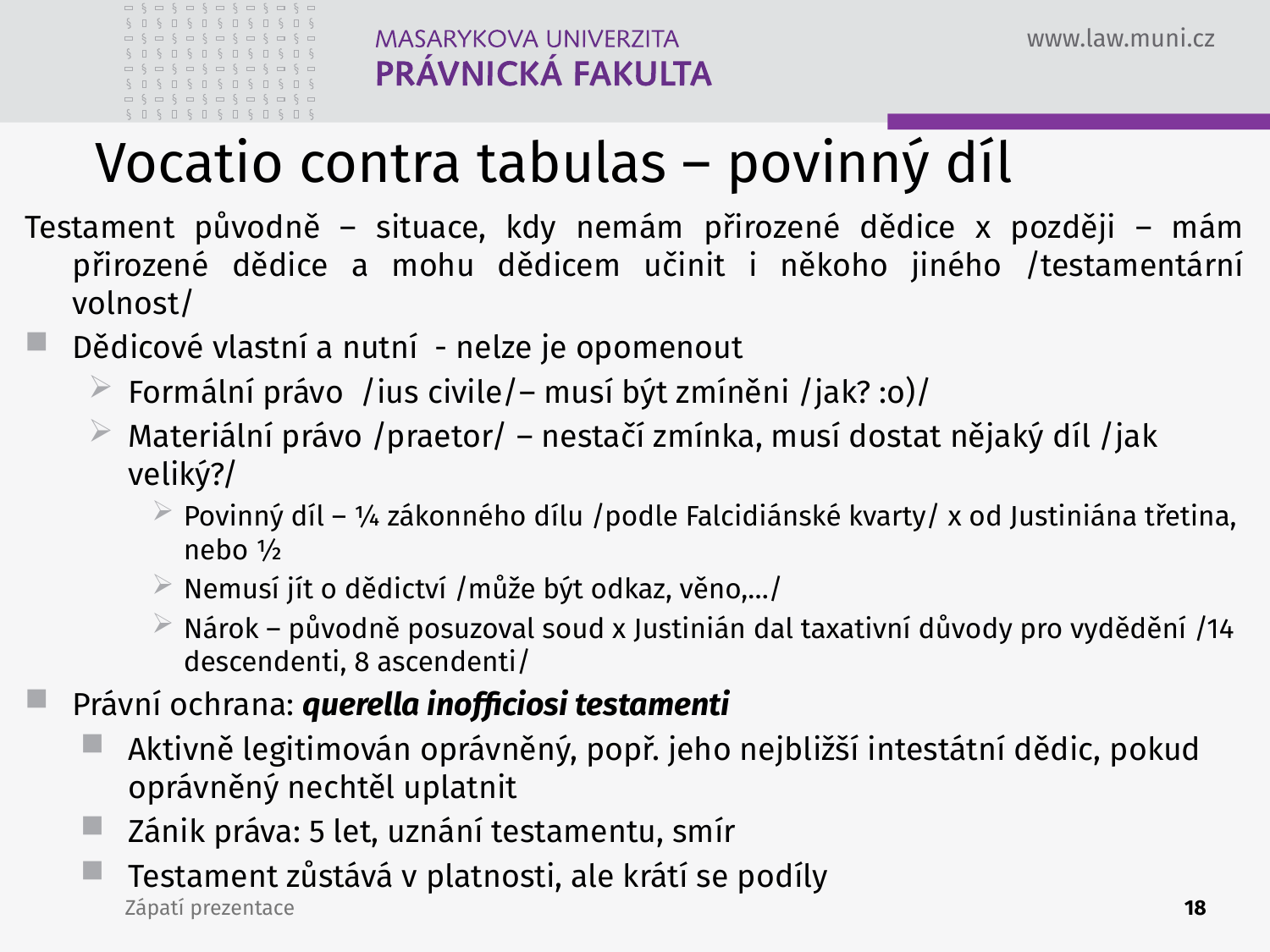

# Vocatio contra tabulas – povinný díl
Testament původně – situace, kdy nemám přirozené dědice x později – mám přirozené dědice a mohu dědicem učinit i někoho jiného /testamentární volnost/
Dědicové vlastní a nutní  - nelze je opomenout
Formální právo  /ius civile/– musí být zmíněni /jak? :o)/
Materiální právo /praetor/ – nestačí zmínka, musí dostat nějaký díl /jak veliký?/
Povinný díl – ¼ zákonného dílu /podle Falcidiánské kvarty/ x od Justiniána třetina, nebo ½
Nemusí jít o dědictví /může být odkaz, věno,…/
Nárok – původně posuzoval soud x Justinián dal taxativní důvody pro vydědění /14 descendenti, 8 ascendenti/
Právní ochrana: querella inofficiosi testamenti
Aktivně legitimován oprávněný, popř. jeho nejbližší intestátní dědic, pokud oprávněný nechtěl uplatnit
Zánik práva: 5 let, uznání testamentu, smír
Testament zůstává v platnosti, ale krátí se podíly

Zápatí prezentace
18